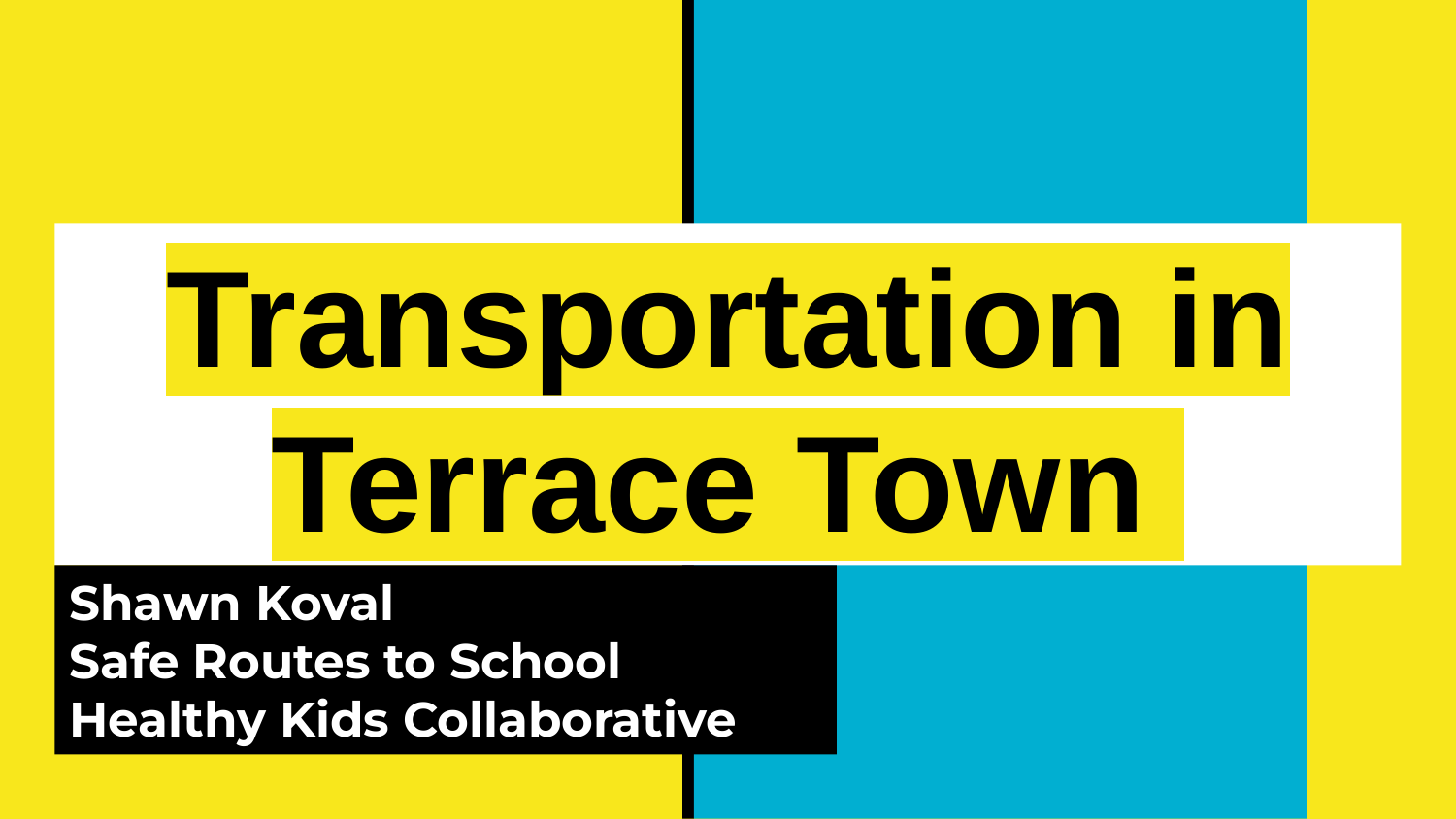

# Transportation in Terrace Town
Shawn Koval
Safe Routes to School
Healthy Kids Collaborative